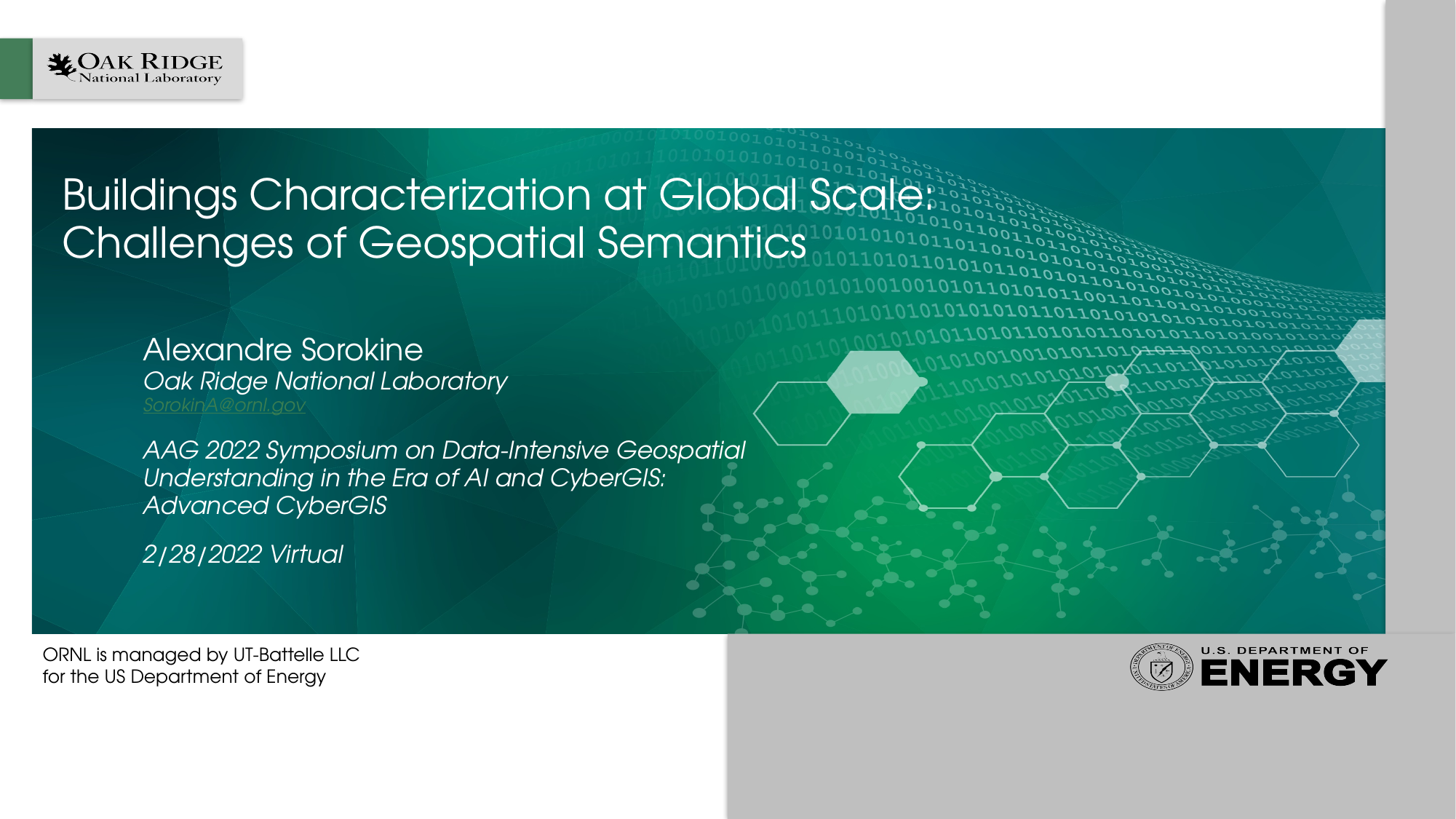

# Buildings Characterization at Global Scale: Challenges of Geospatial Semantics
Alexandre Sorokine
Oak Ridge National Laboratory
SorokinA@ornl.gov
AAG 2022 Symposium on Data-Intensive Geospatial Understanding in the Era of AI and CyberGIS: Advanced CyberGIS
2/28/2022 Virtual